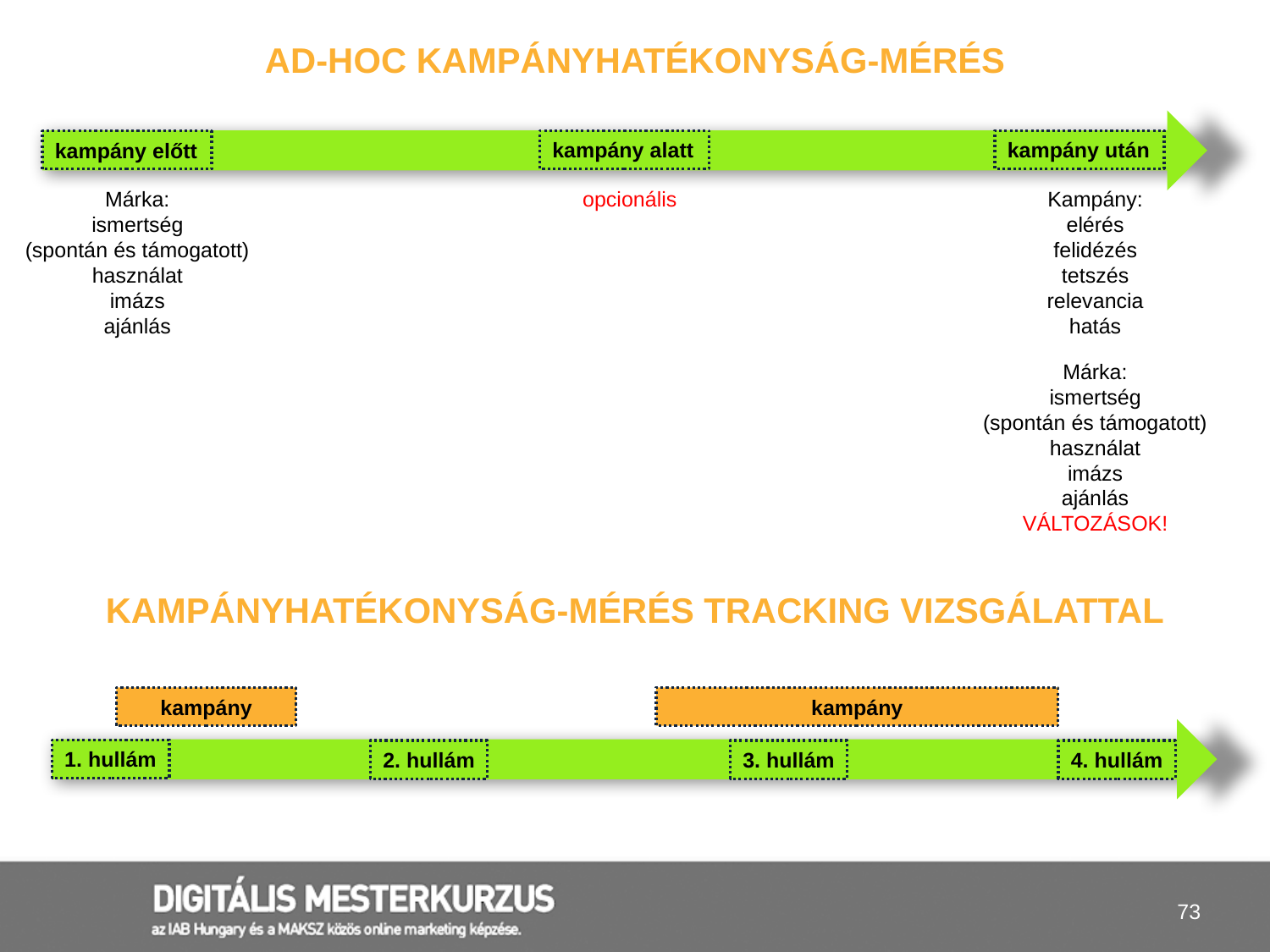

Ad-hoc KAMPÁNYhatékonyság-mérés

kampány előtt
kampány alatt
kampány után
Márka:
ismertség
(spontán és támogatott)
használat
imázs
ajánlás

opcionális
Kampány:
elérés
felidézés
tetszés
relevancia
hatás
Márka:
ismertség
(spontán és támogatott)
használat
imázs
ajánlás
VÁLTOZÁSOK!
KAMPÁNYhatékonyság-mérés TRACKING VIZSGÁLATTAL
kampány
kampány

1. hullám
2. hullám
3. hullám
4. hullám